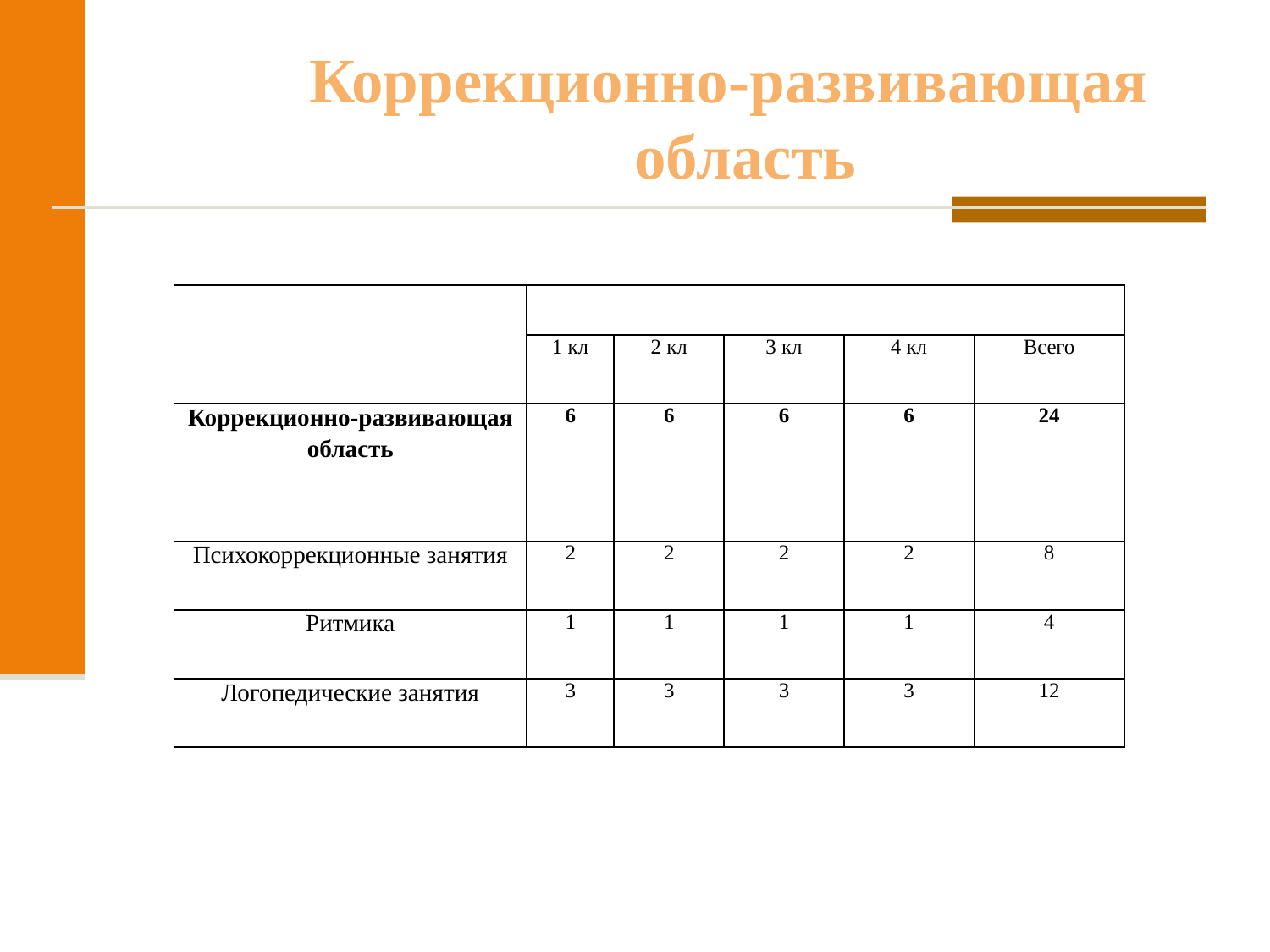

# Коррекционно-развивающая  область
|  |  |  |  |  |  |
| --- | --- | --- | --- | --- | --- |
|  | 1 кл | 2 кл | 3 кл | 4 кл | Всего |
| Коррекционно-развивающая область | 6 | 6 | 6 | 6 | 24 |
| Психокоррекционные занятия | 2 | 2 | 2 | 2 | 8 |
| Ритмика | 1 | 1 | 1 | 1 | 4 |
| Логопедические занятия | 3 | 3 | 3 | 3 | 12 |